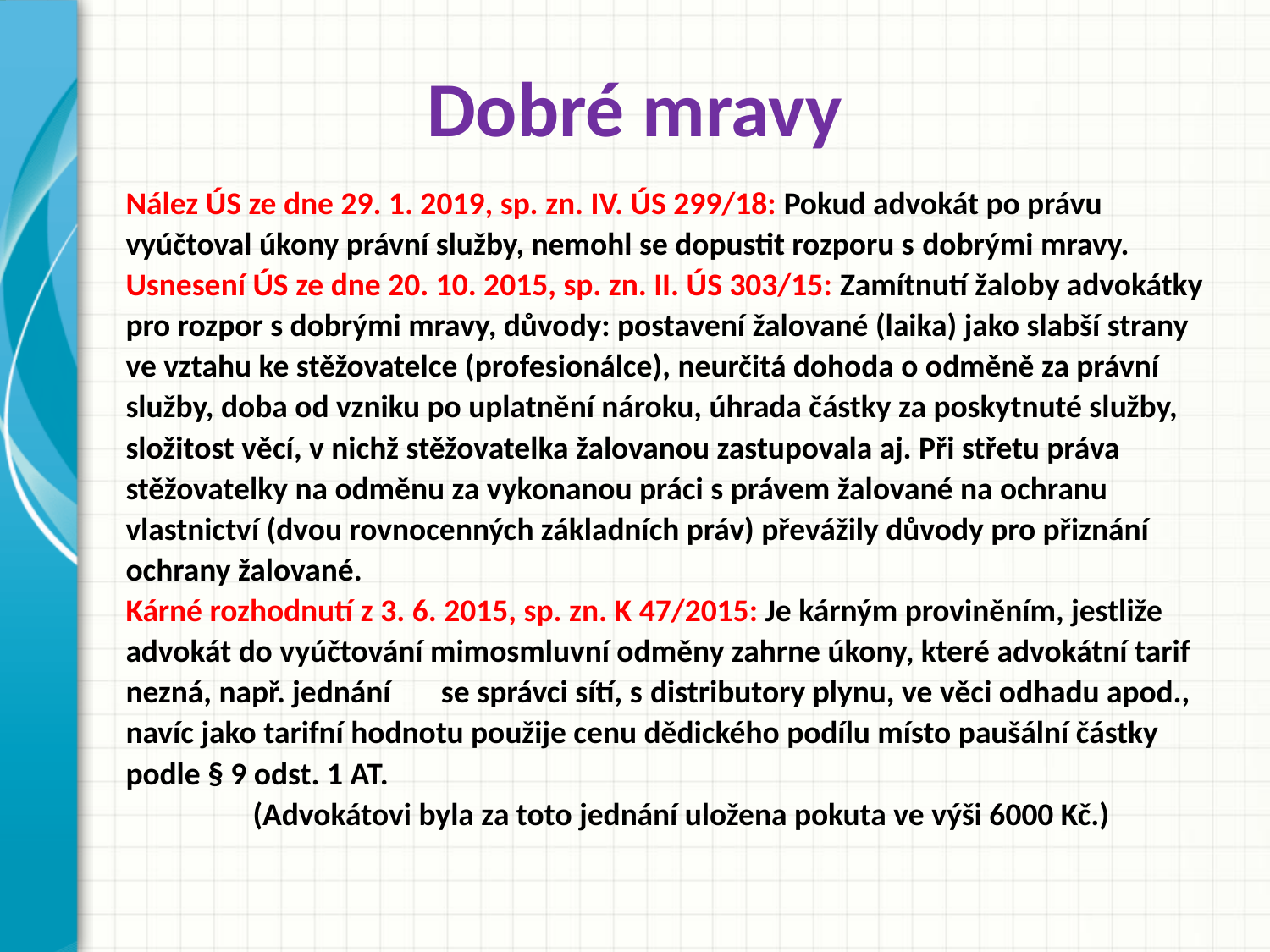

# Dobré mravy
Nález ÚS ze dne 29. 1. 2019, sp. zn. IV. ÚS 299/18: Pokud advokát po právu vyúčtoval úkony právní služby, nemohl se dopustit rozporu s dobrými mravy.
Usnesení ÚS ze dne 20. 10. 2015, sp. zn. II. ÚS 303/15: Zamítnutí žaloby advokátky pro rozpor s dobrými mravy, důvody: postavení žalované (laika) jako slabší strany ve vztahu ke stěžovatelce (profesionálce), neurčitá dohoda o odměně za právní služby, doba od vzniku po uplatnění nároku, úhrada částky za poskytnuté služby, složitost věcí, v nichž stěžovatelka žalovanou zastupovala aj. Při střetu práva stěžovatelky na odměnu za vykonanou práci s právem žalované na ochranu vlastnictví (dvou rovnocenných základních práv) převážily důvody pro přiznání ochrany žalované.
Kárné rozhodnutí z 3. 6. 2015, sp. zn. K 47/2015: Je kárným proviněním, jestliže advokát do vyúčtování mimosmluvní odměny zahrne úkony, které advokátní tarif nezná, např. jednání       se správci sítí, s distributory plynu, ve věci odhadu apod., navíc jako tarifní hodnotu použije cenu dědického podílu místo paušální částky podle § 9 odst. 1 AT.
	(Advokátovi byla za toto jednání uložena pokuta ve výši 6000 Kč.)